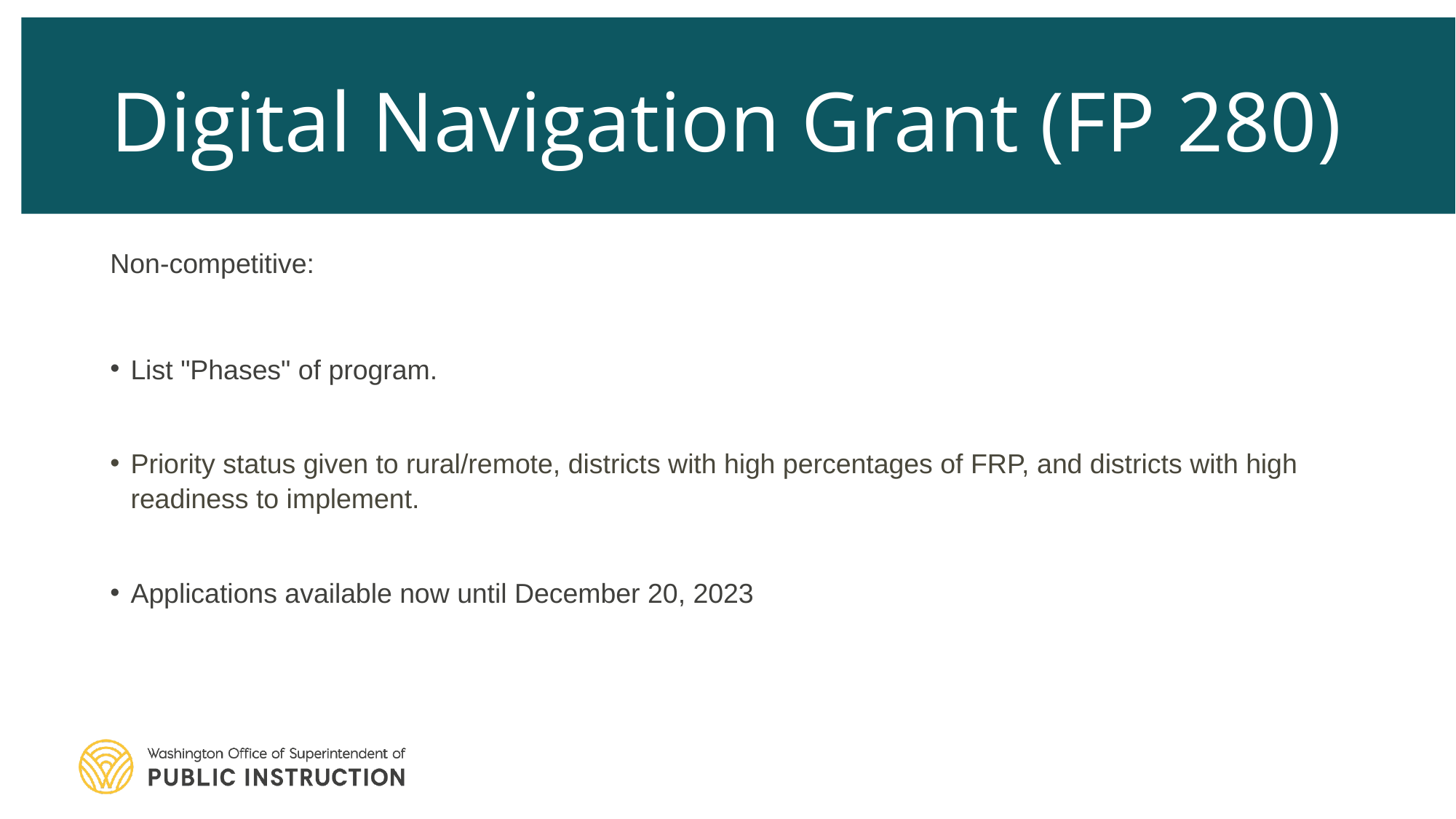

# Digital Navigation Grant (FP 280)

Non-competitive:

List "Phases" of program.

Priority status given to rural/remote, districts with high percentages of FRP, and districts with high readiness to implement.

Applications available now until December 20, 2023